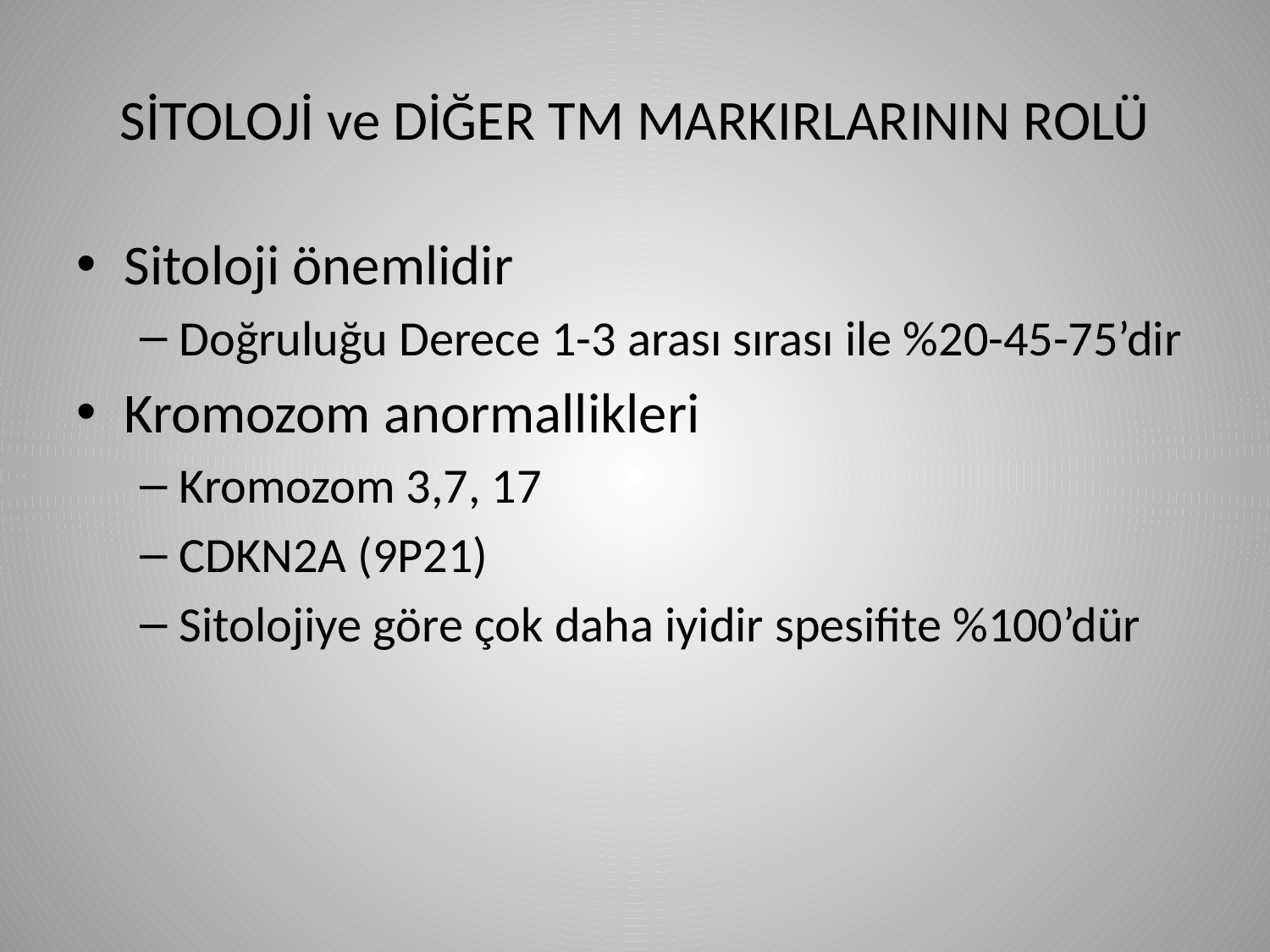

# SİTOLOJİ ve DİĞER TM MARKIRLARININ ROLÜ
Sitoloji önemlidir
Doğruluğu Derece 1-3 arası sırası ile %20-45-75’dir
Kromozom anormallikleri
Kromozom 3,7, 17
CDKN2A (9P21)
Sitolojiye göre çok daha iyidir spesifite %100’dür